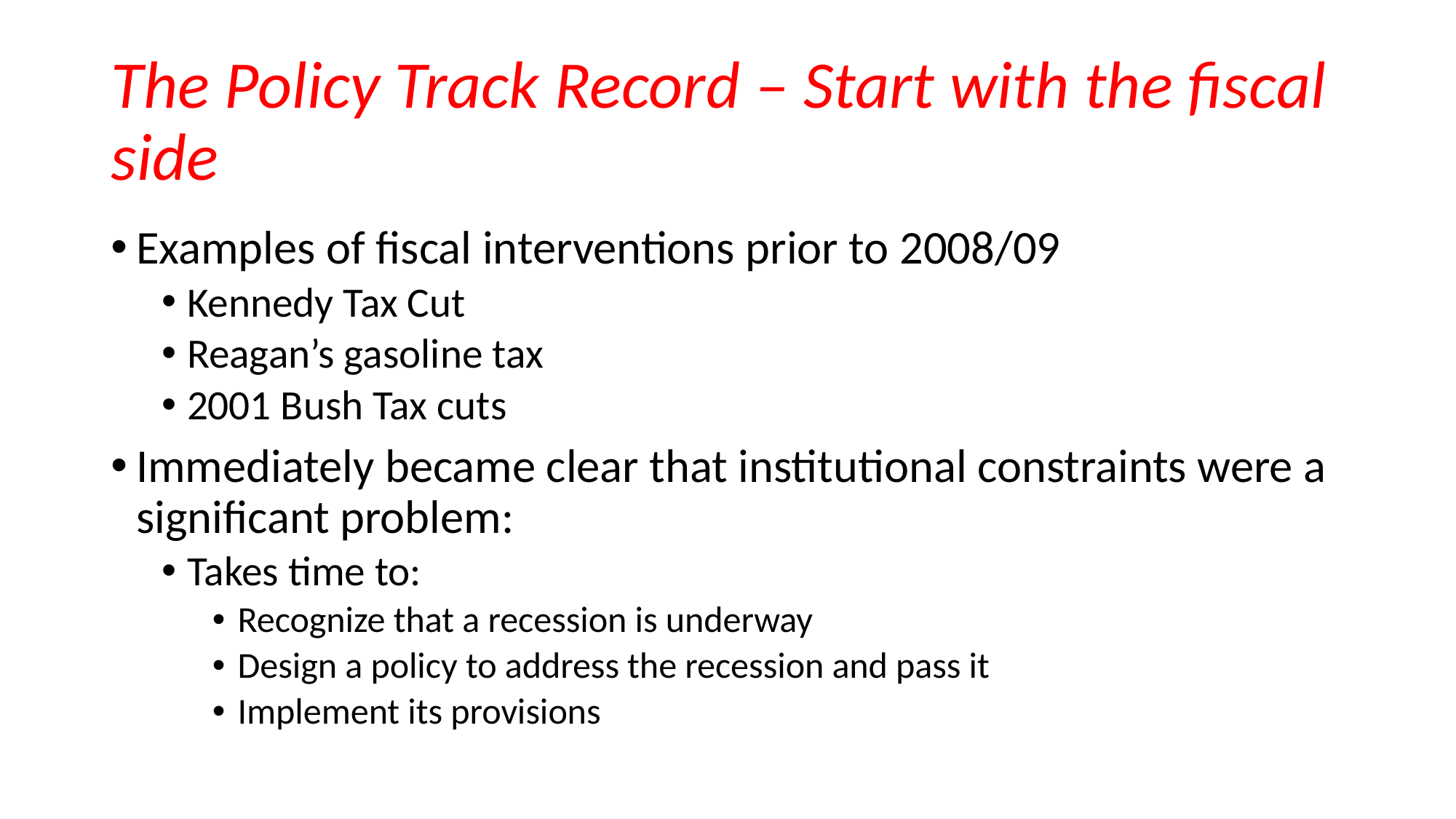

# The Policy Track Record – Start with the fiscal side
Examples of fiscal interventions prior to 2008/09
Kennedy Tax Cut
Reagan’s gasoline tax
2001 Bush Tax cuts
Immediately became clear that institutional constraints were a significant problem:
Takes time to:
Recognize that a recession is underway
Design a policy to address the recession and pass it
Implement its provisions